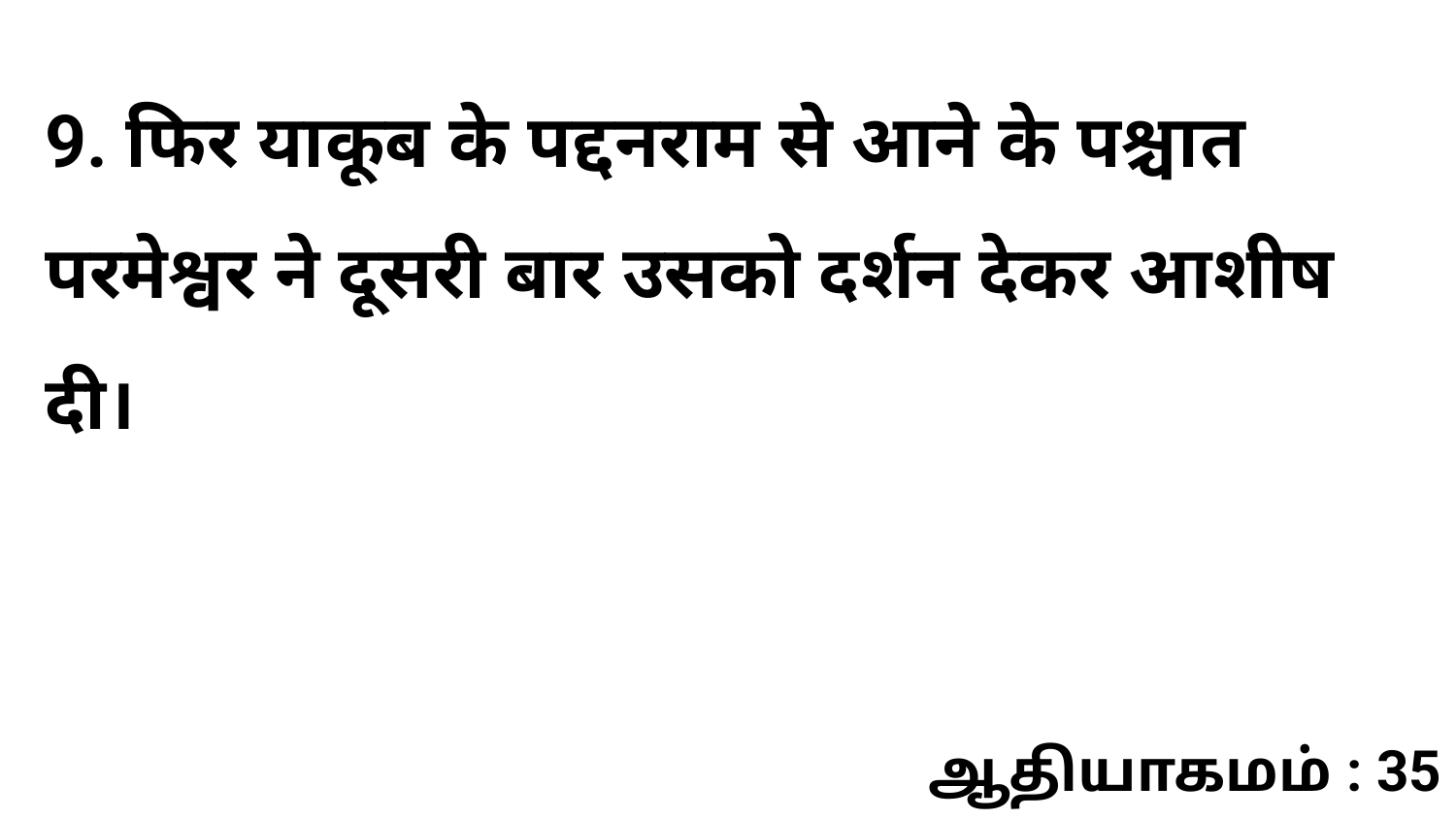

9. फिर याकूब के पद्दनराम से आने के पश्चात परमेश्वर ने दूसरी बार उसको दर्शन देकर आशीष दी।
ஆதியாகமம் : 35